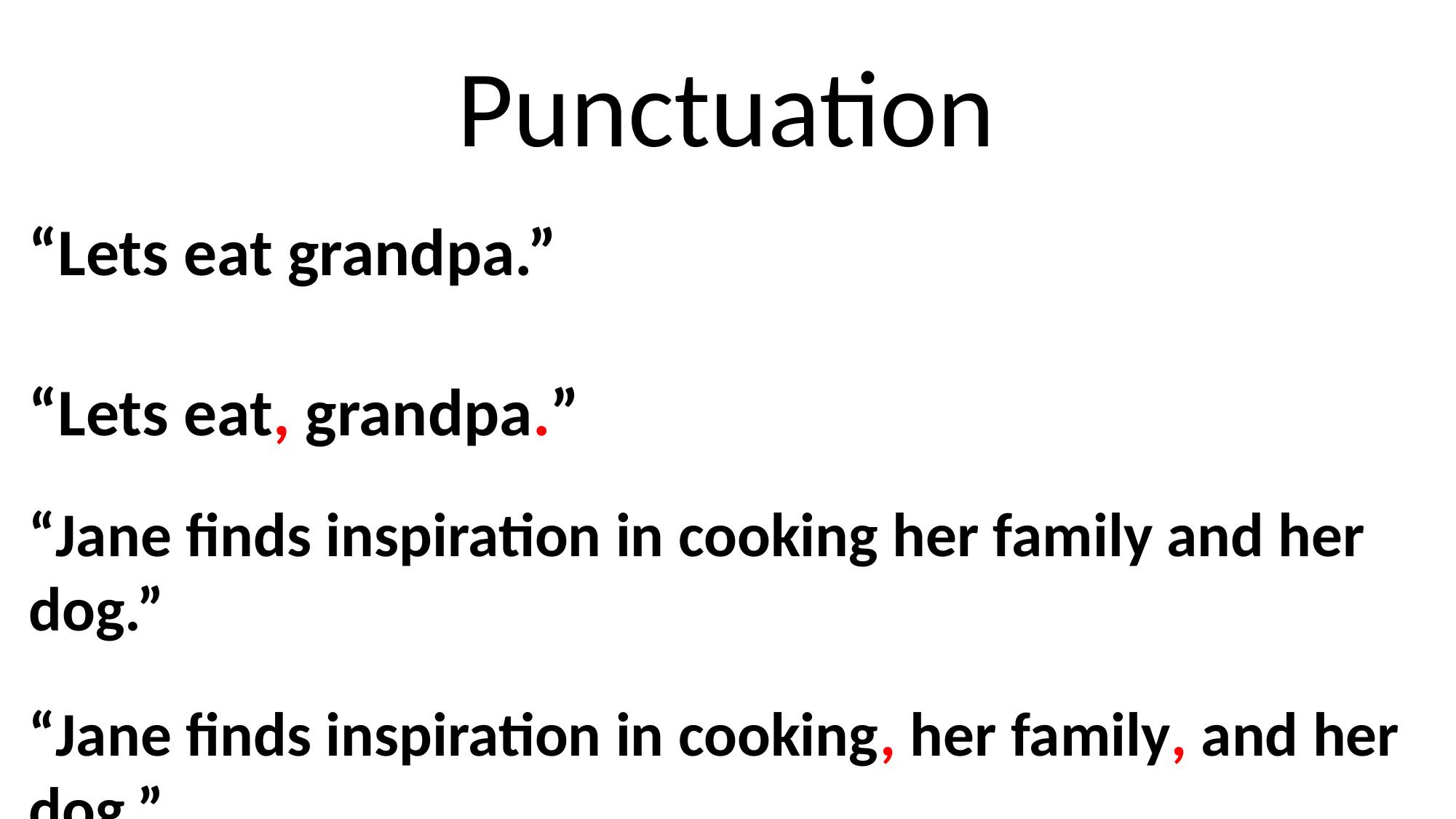

Punctuation
“Lets eat grandpa.”

“Lets eat, grandpa.”

“Jane finds inspiration in cooking her family and her dog.”

“Jane finds inspiration in cooking, her family, and her dog.”